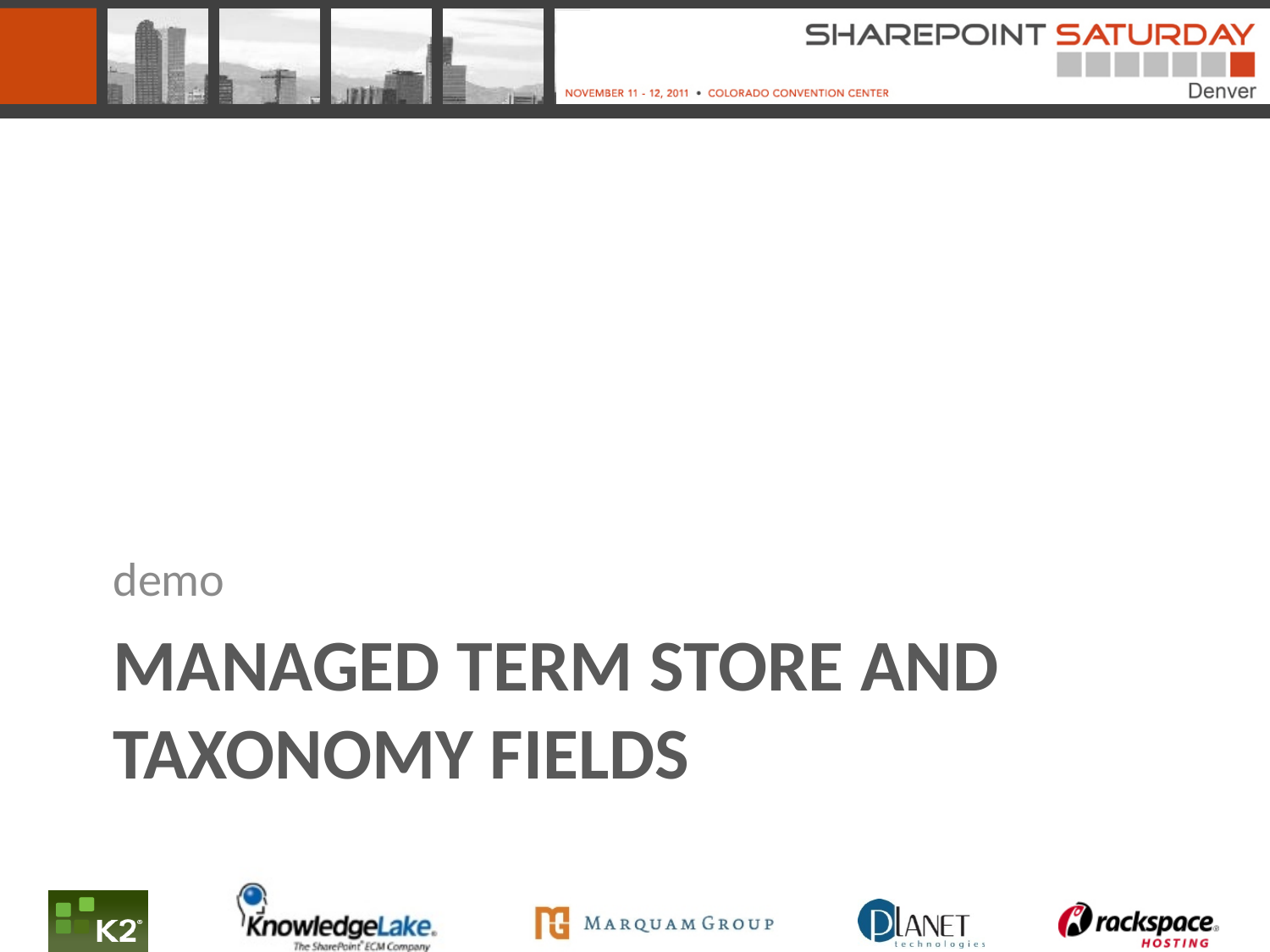

demo
# Managed Term Store and Taxonomy Fields